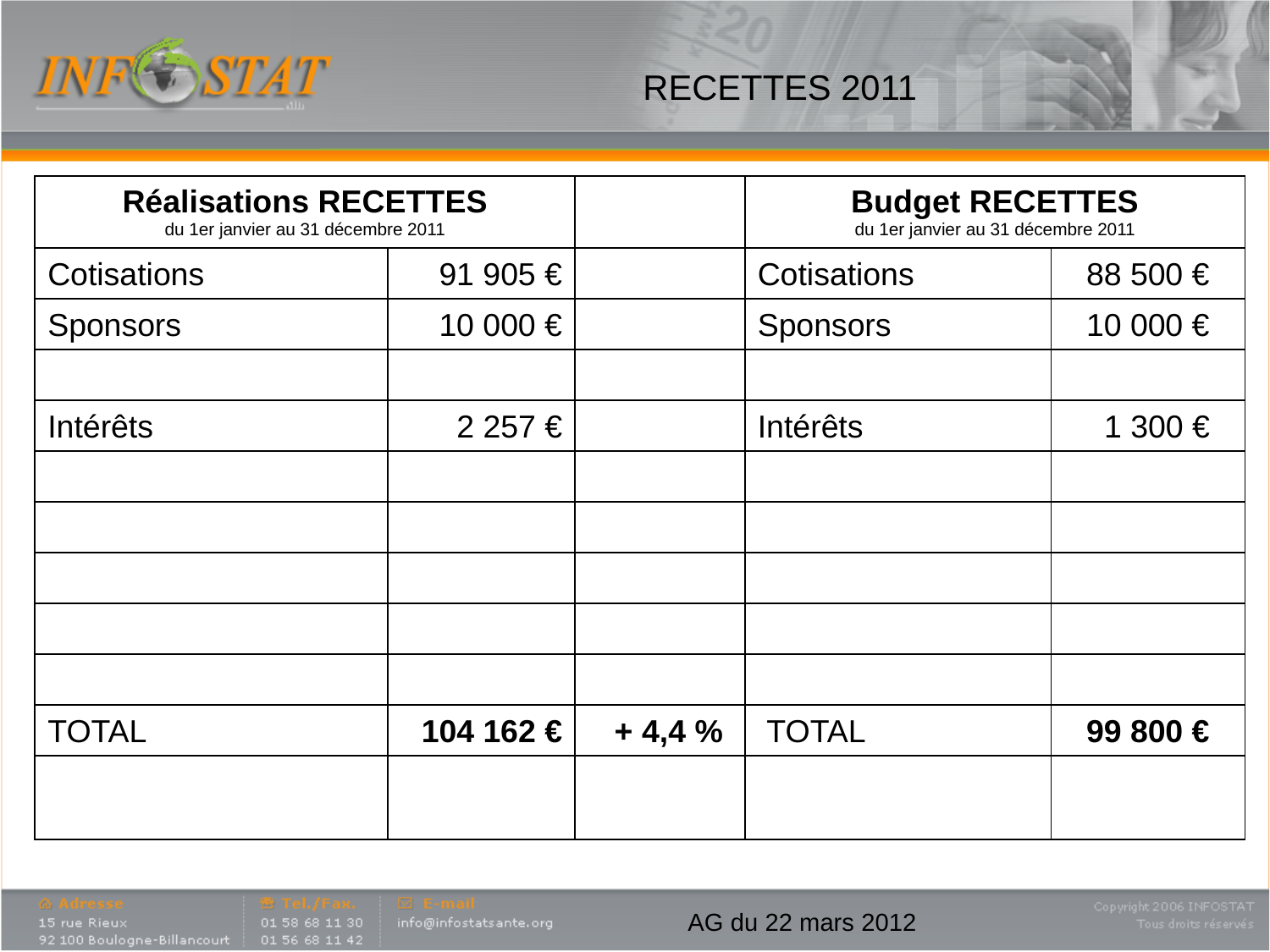

# RECETTES 2011
| Réalisations RECETTES du 1er janvier au 31 décembre 2011 |  |  | Budget RECETTES du 1er janvier au 31 décembre 2011 |  |
| --- | --- | --- | --- | --- |
| Cotisations | 91 905 € |  | Cotisations | 88 500 € |
| Sponsors | 10 000 € |  | Sponsors | 10 000 € |
|  |  |  |  |  |
| Intérêts | 2 257 € |  | Intérêts | 1 300 € |
|  |  |  |  |  |
|  |  |  |  |  |
|  |  |  |  |  |
|  |  |  |  |  |
|  |  |  |  |  |
| TOTAL | 104 162 € | + 4,4 % | TOTAL | 99 800 € |
|  | 43 446 |  |  |  |
AG du 22 mars 2012